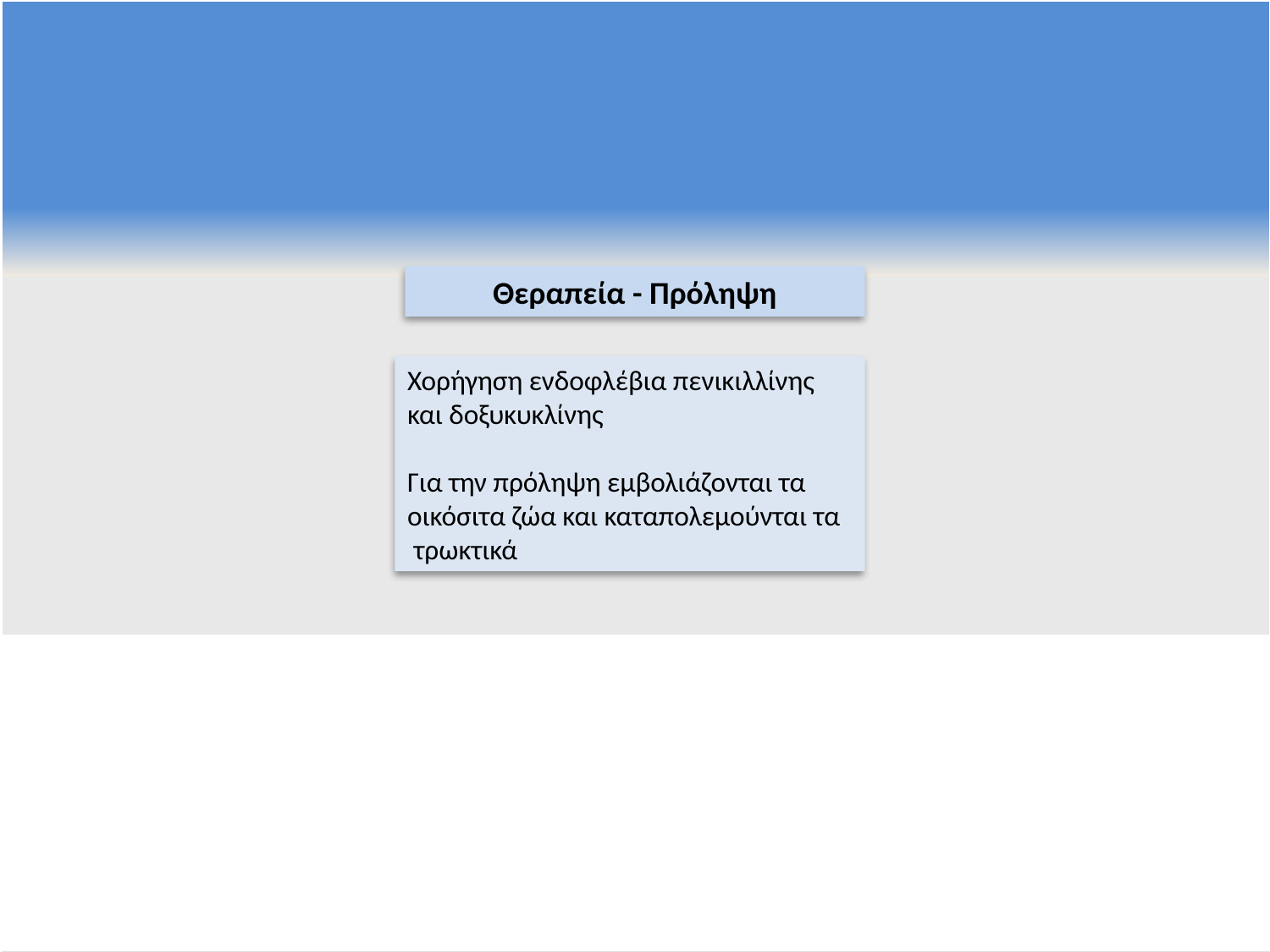

Θεραπεία - Πρόληψη
Χορήγηση ενδοφλέβια πενικιλλίνης και δοξυκυκλίνης

Για την πρόληψη εμβολιάζονται τα οικόσιτα ζώα και καταπολεμούνται τα   τρωκτικά